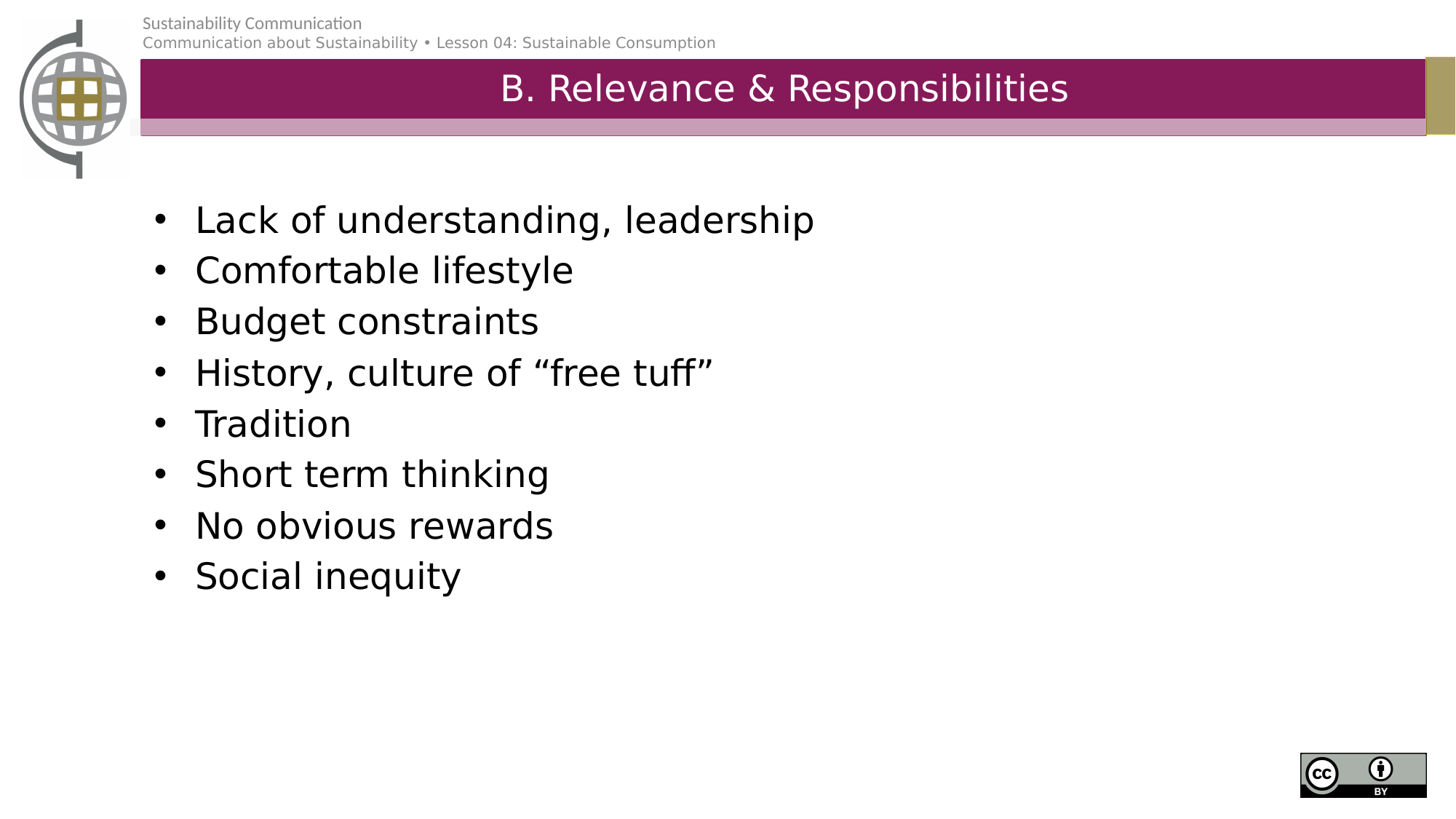

# B. Relevance & Responsibilities
Lack of understanding, leadership
Comfortable lifestyle
Budget constraints
History, culture of “free tuff”
Tradition
Short term thinking
No obvious rewards
Social inequity